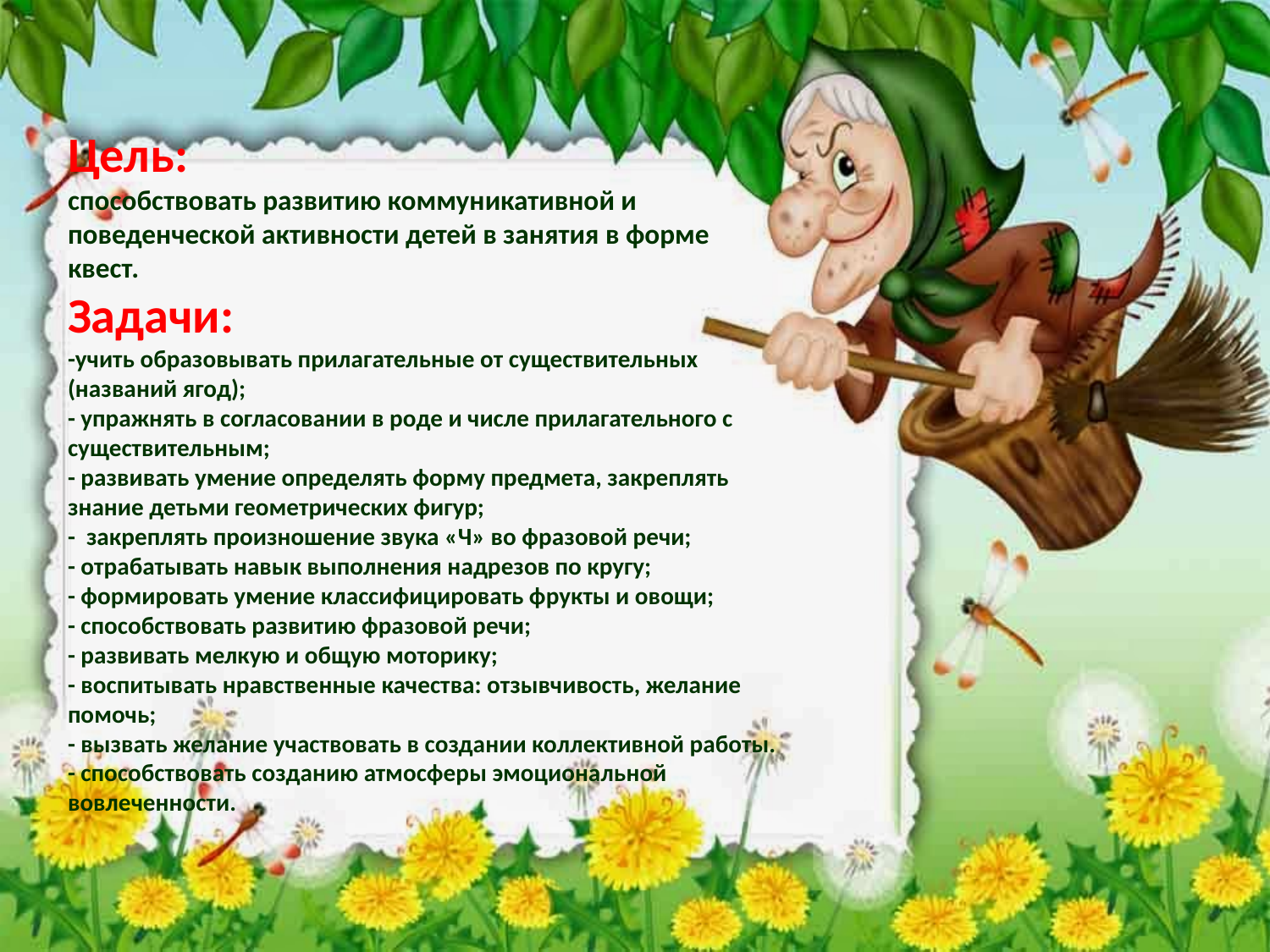

# Цель: способствовать развитию коммуникативной и поведенческой активности детей в занятия в форме  квест. Задачи: -учить образовывать прилагательные от существительных (названий ягод); - упражнять в согласовании в роде и числе прилагательного с существительным; - развивать умение определять форму предмета, закреплять знание детьми геометрических фигур; -  закреплять произношение звука «Ч» во фразовой речи; - отрабатывать навык выполнения надрезов по кругу; - формировать умение классифицировать фрукты и овощи; - способствовать развитию фразовой речи; - развивать мелкую и общую моторику; - воспитывать нравственные качества: отзывчивость, желание помочь; - вызвать желание участвовать в создании коллективной работы. - способствовать созданию атмосферы эмоциональной вовлеченности.